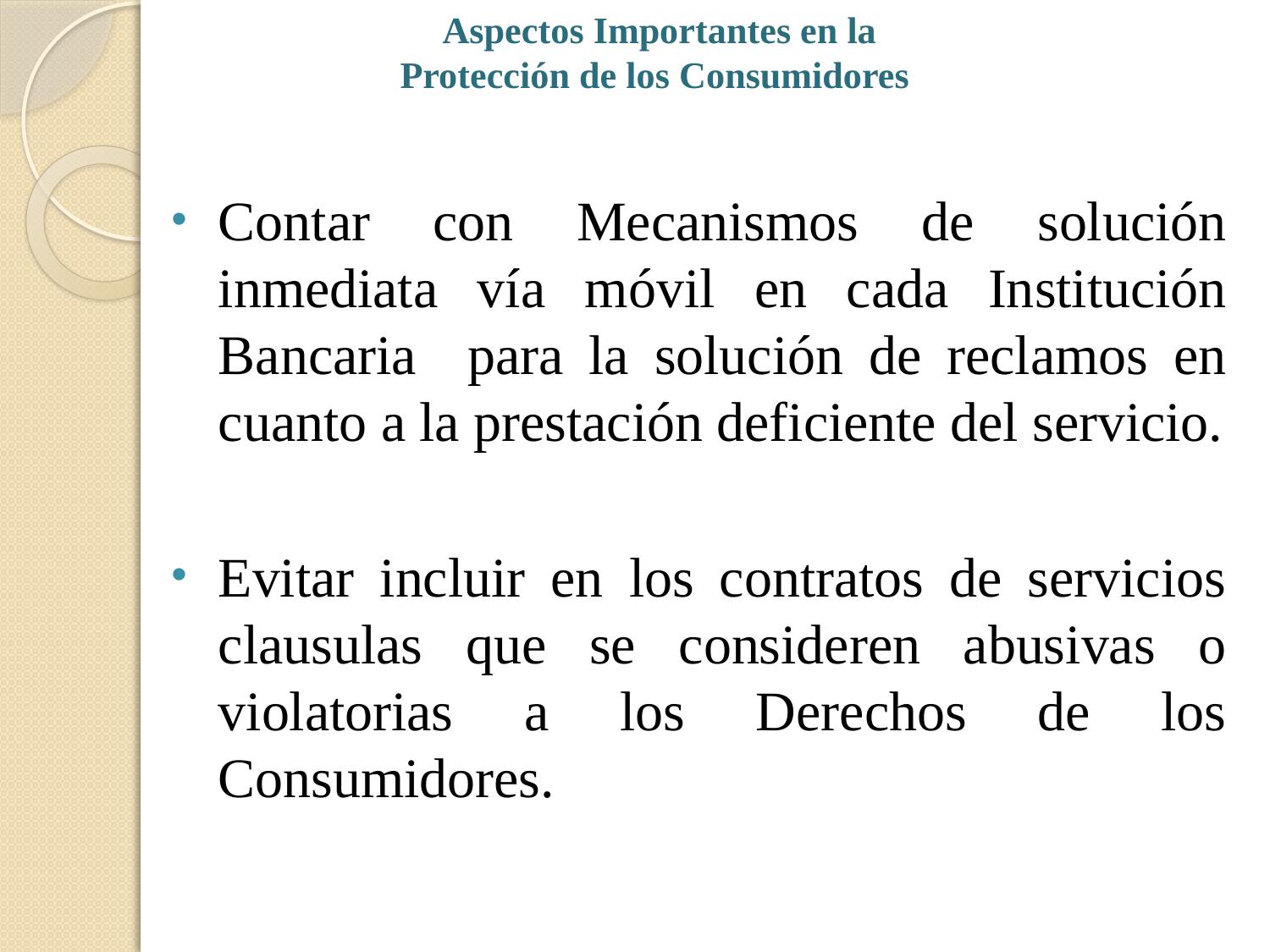

# Aspectos Importantes en la Protección de los Consumidores
Contar con Mecanismos de solución inmediata vía móvil en cada Institución Bancaria  para la solución de reclamos en cuanto a la prestación deficiente del servicio.

Evitar incluir en los contratos de servicios clausulas que se consideren abusivas o violatorias a los Derechos de los Consumidores.